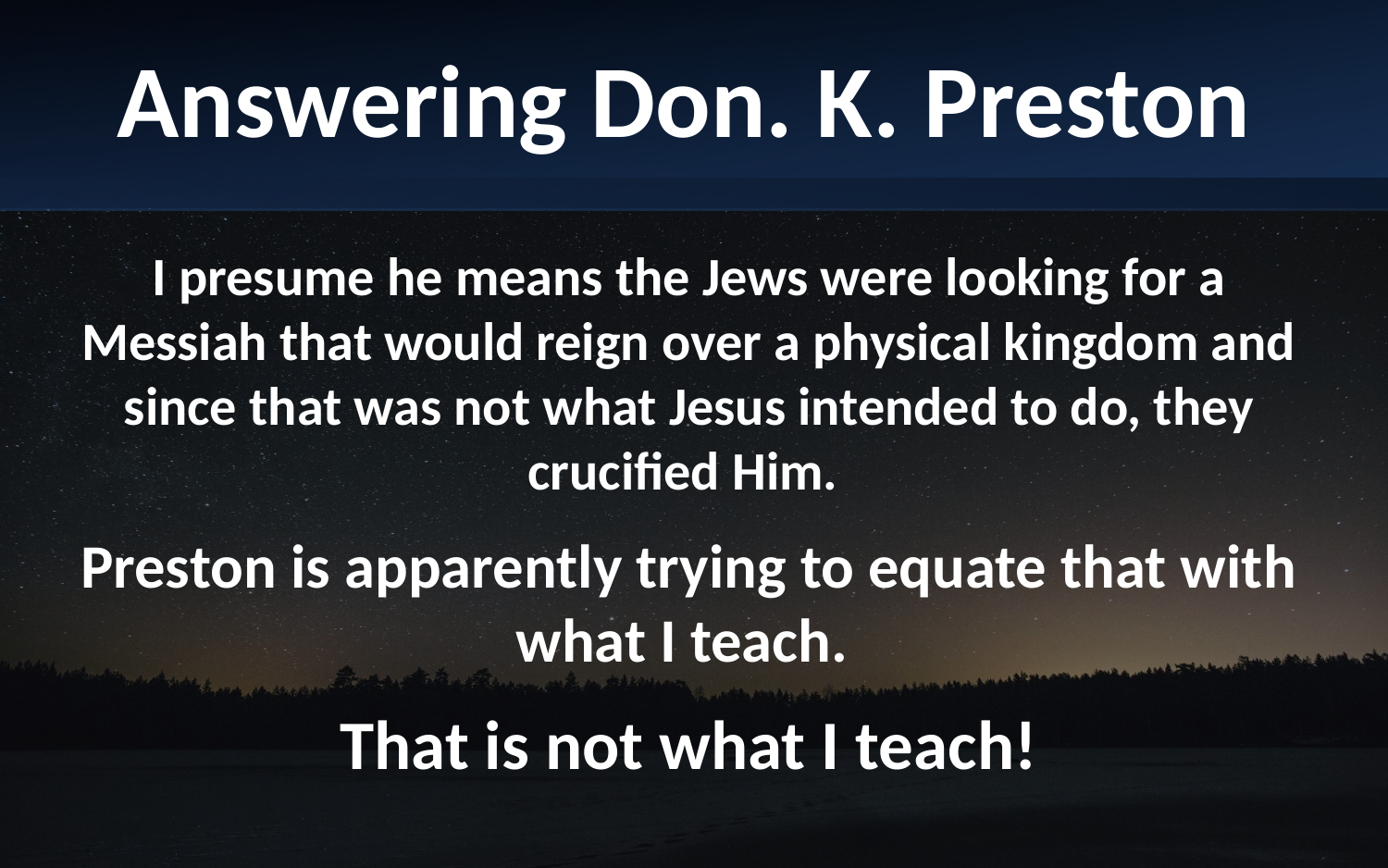

Answering Don. K. Preston
I presume he means the Jews were looking for a Messiah that would reign over a physical kingdom and since that was not what Jesus intended to do, they crucified Him.
Preston is apparently trying to equate that with what I teach.
That is not what I teach!